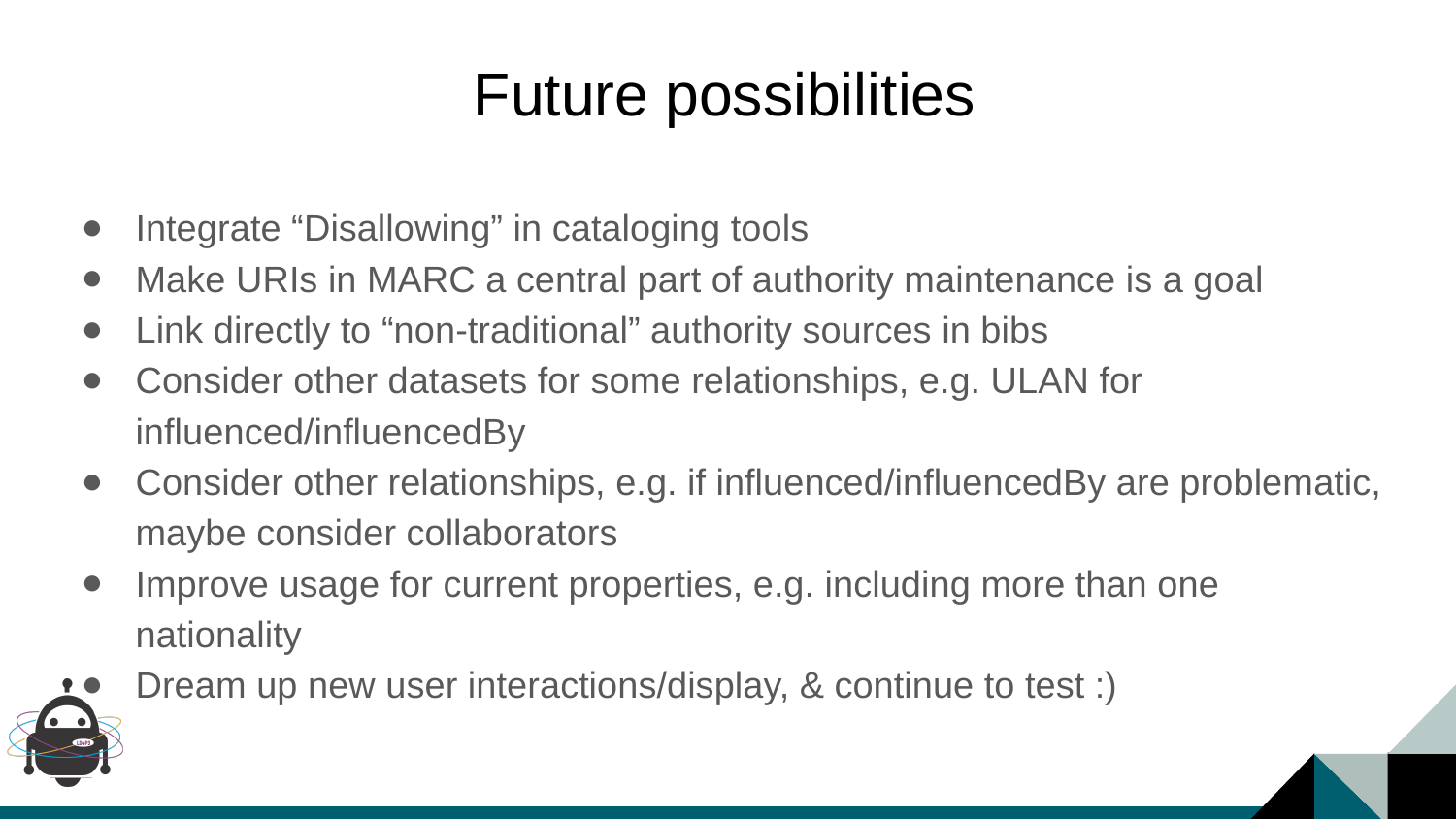

# Future possibilities
Integrate “Disallowing” in cataloging tools
Make URIs in MARC a central part of authority maintenance is a goal
Link directly to “non-traditional” authority sources in bibs
Consider other datasets for some relationships, e.g. ULAN for influenced/influencedBy
Consider other relationships, e.g. if influenced/influencedBy are problematic, maybe consider collaborators
Improve usage for current properties, e.g. including more than one nationality
Dream up new user interactions/display, & continue to test :)